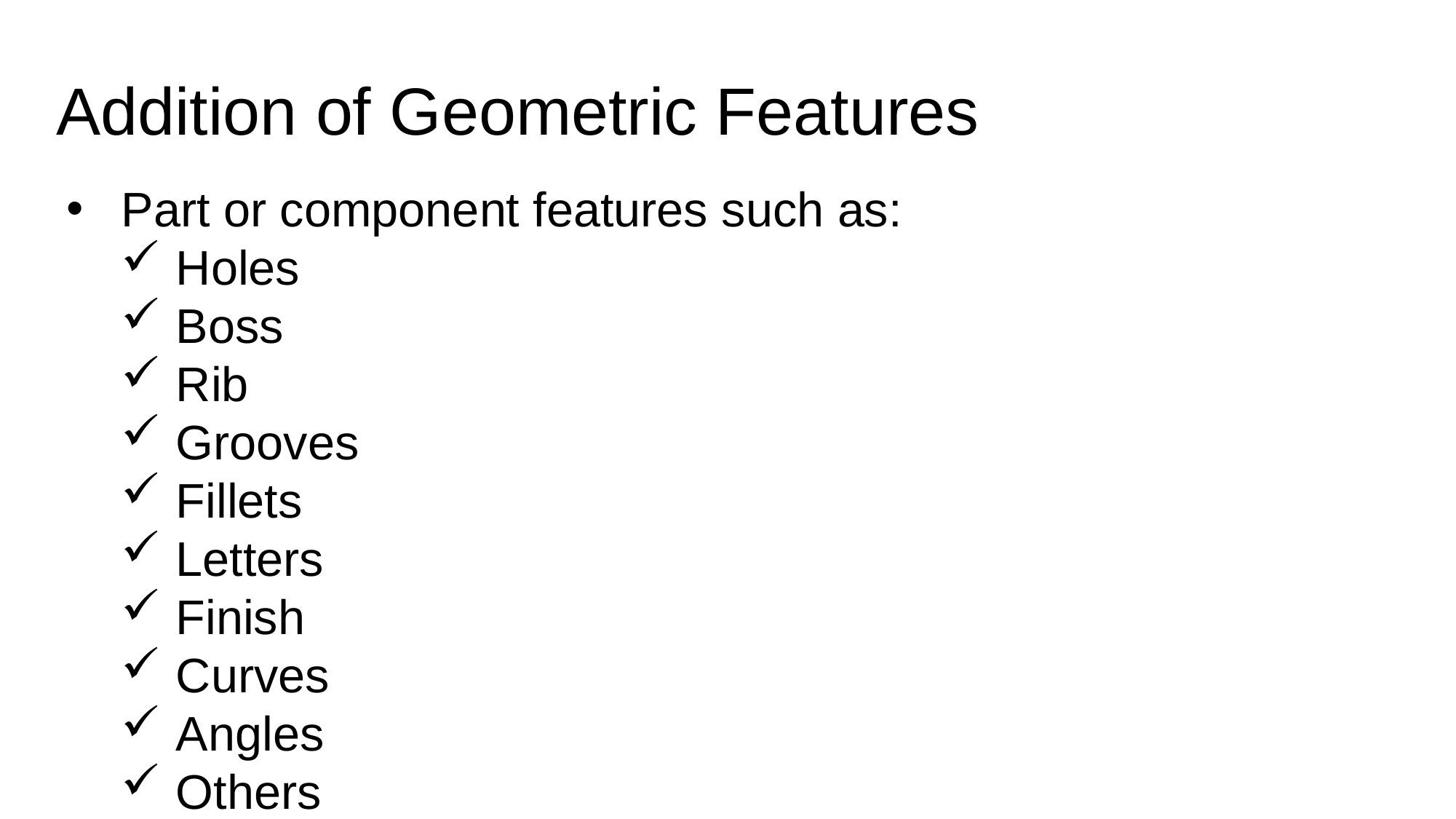

# Addition of Geometric Features
Part or component features such as:
Holes
Boss
Rib
Grooves
Fillets
Letters
Finish
Curves
Angles
Others